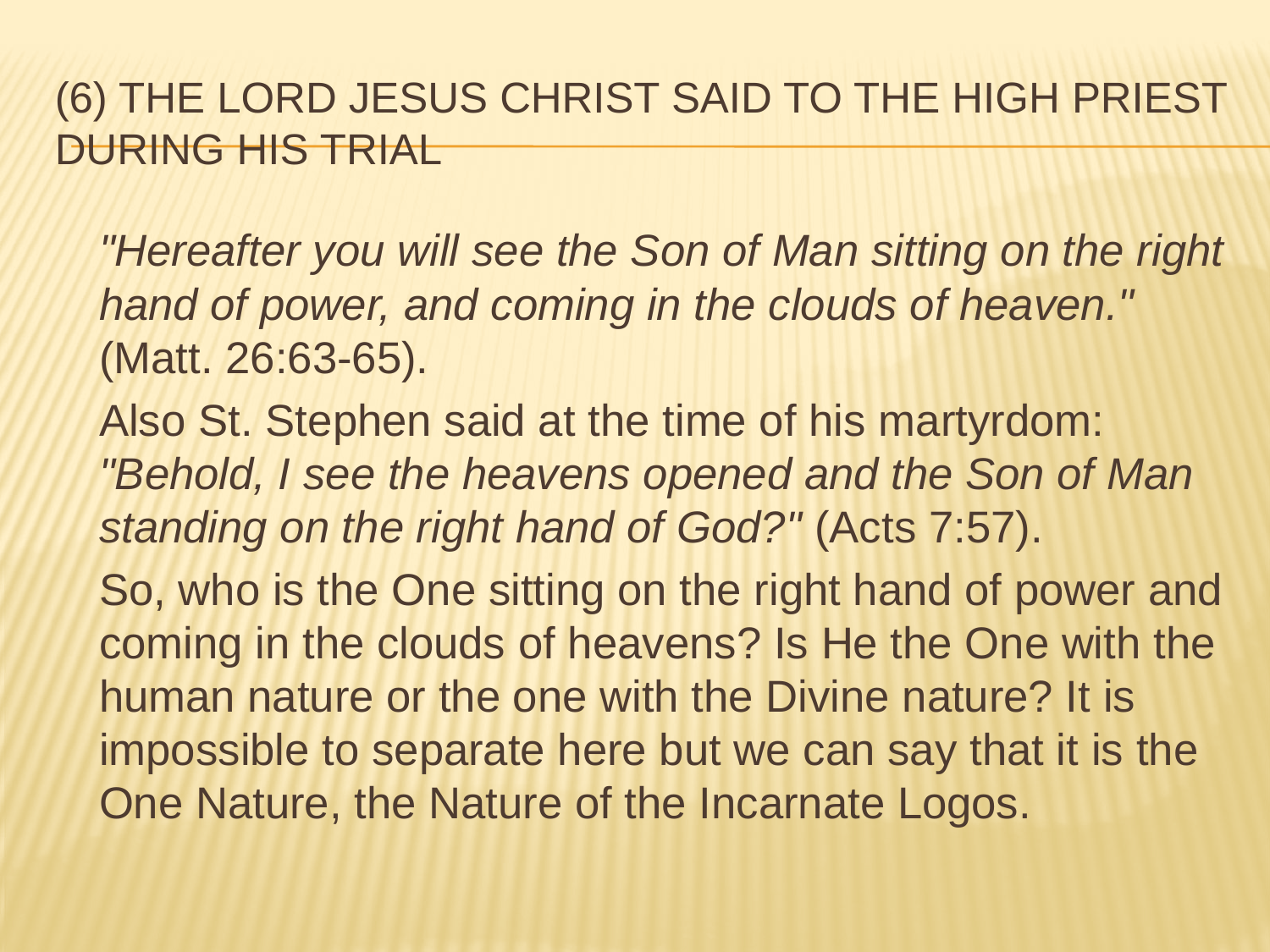

# (6) The Lord Jesus Christ said to the high priest during His trial
	"Hereafter you will see the Son of Man sitting on the right hand of power, and coming in the clouds of heaven." (Matt. 26:63-65).
	Also St. Stephen said at the time of his martyrdom: "Behold, I see the heavens opened and the Son of Man standing on the right hand of God?" (Acts 7:57).
	So, who is the One sitting on the right hand of power and coming in the clouds of heavens? Is He the One with the human nature or the one with the Divine nature? It is impossible to separate here but we can say that it is the One Nature, the Nature of the Incarnate Logos.